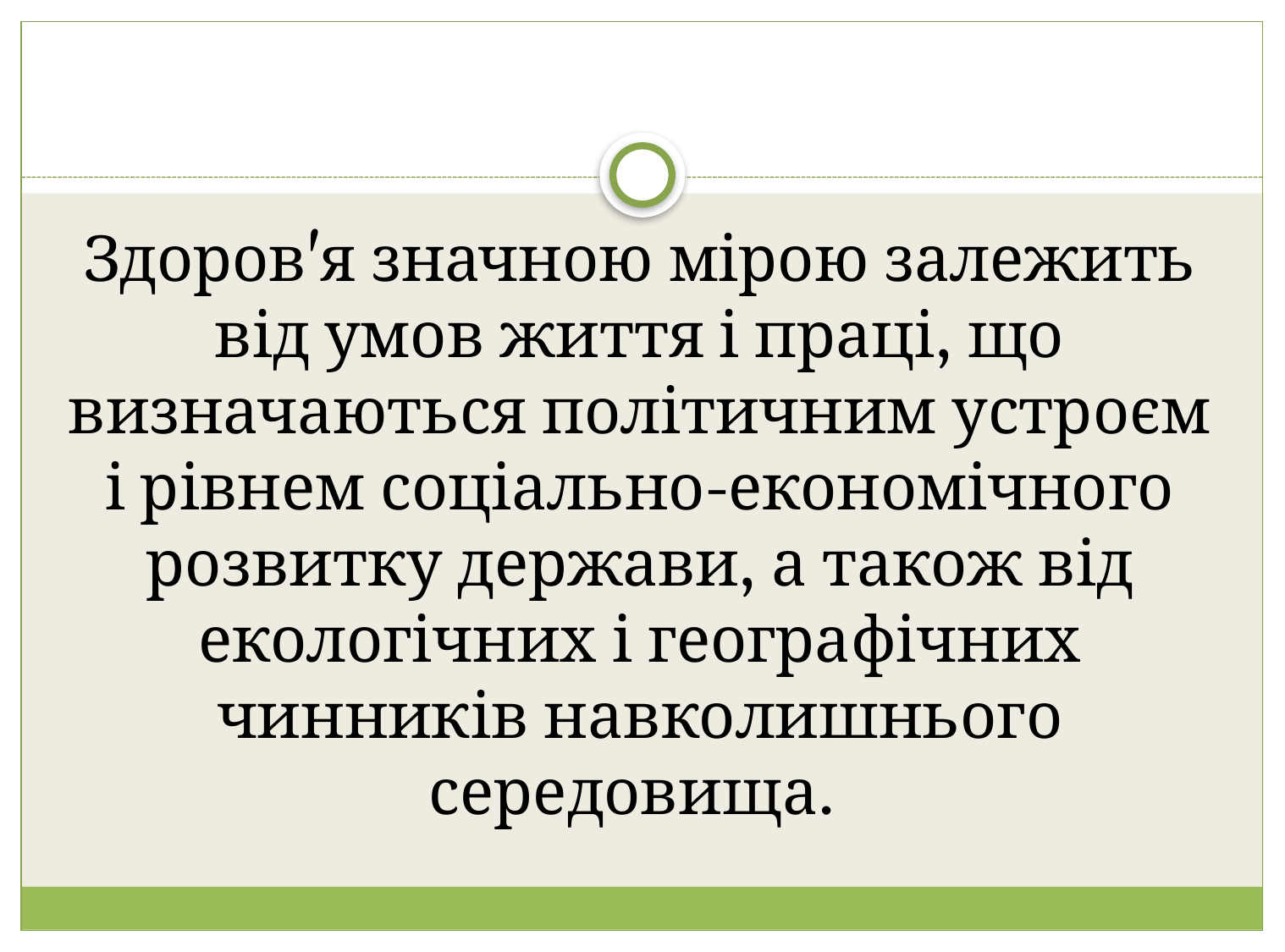

Здоров'я значною мірою залежить від умов жит­тя і праці, що визначаються політичним устроєм і рів­нем соціально-економічного розвитку держави, а також від екологічних і географічних чинників навколишнього середовища.